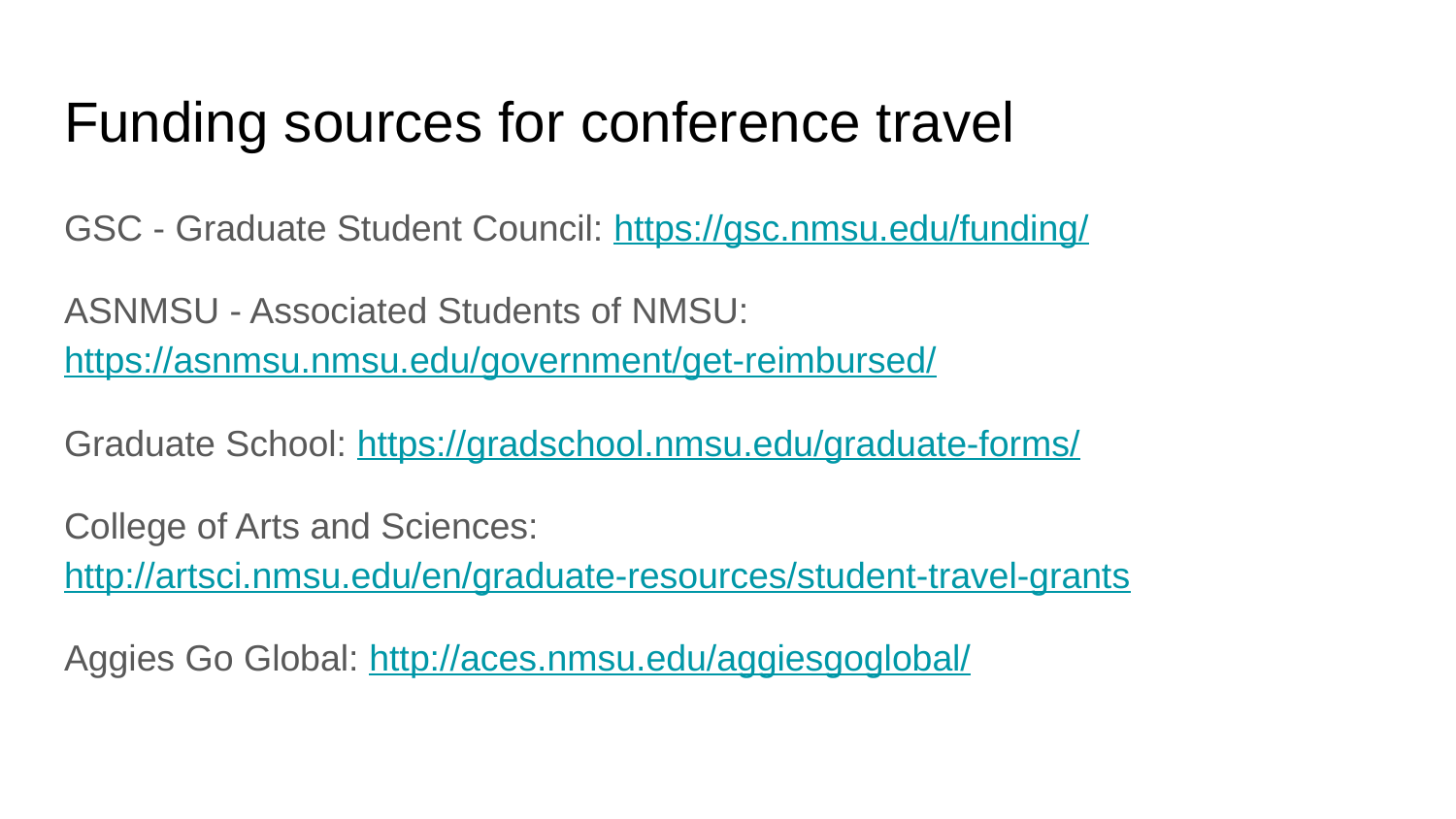

# Funding sources for conference travel
GSC - Graduate Student Council: https://gsc.nmsu.edu/funding/
ASNMSU - Associated Students of NMSU: https://asnmsu.nmsu.edu/government/get-reimbursed/
Graduate School: https://gradschool.nmsu.edu/graduate-forms/
College of Arts and Sciences: http://artsci.nmsu.edu/en/graduate-resources/student-travel-grants
Aggies Go Global: http://aces.nmsu.edu/aggiesgoglobal/